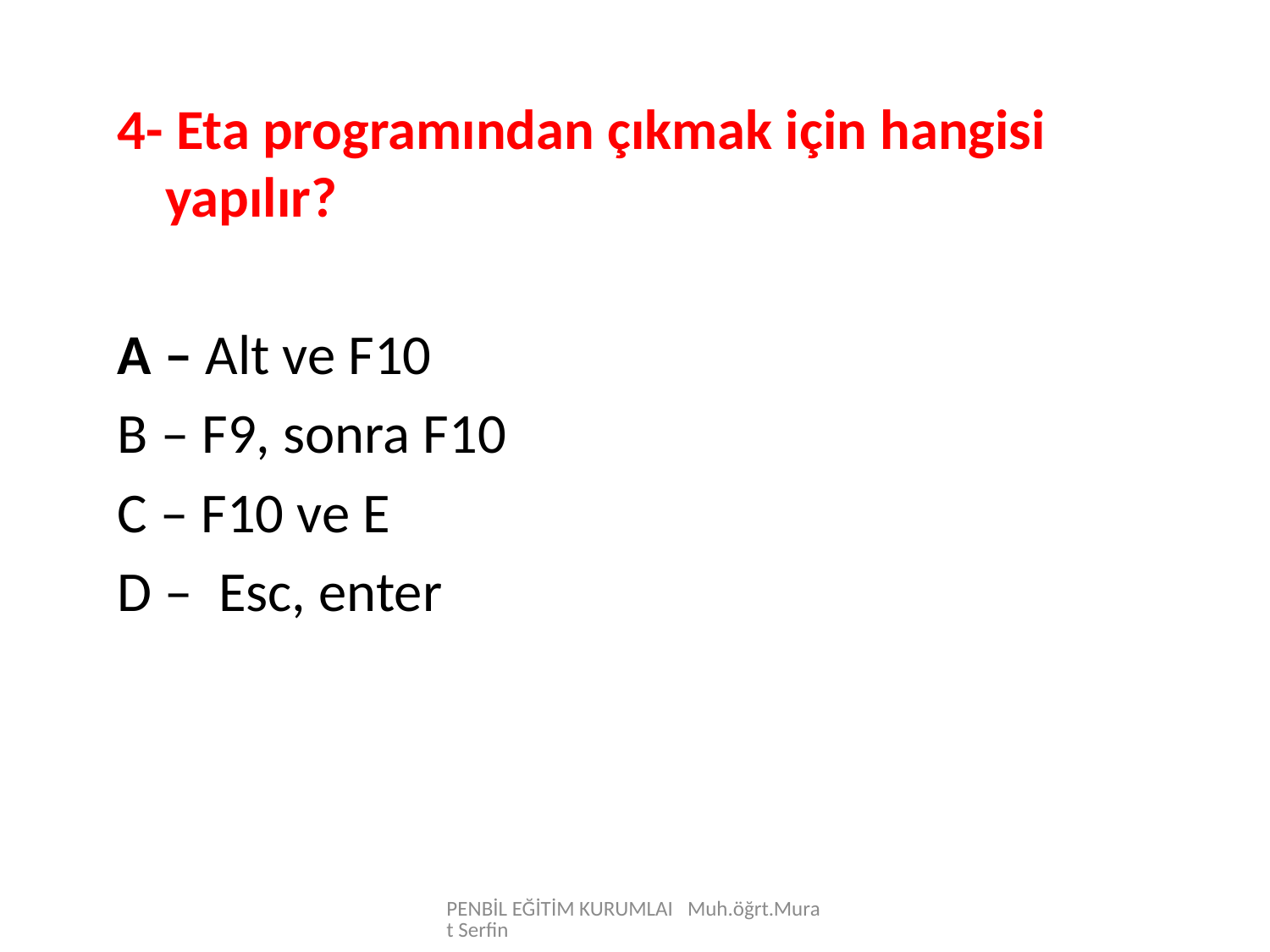

4- Eta programından çıkmak için hangisi yapılır?

A – Alt ve F10
B – F9, sonra F10
C – F10 ve E
D –  Esc, enter
PENBİL EĞİTİM KURUMLAI   Muh.öğrt.Murat Serfin